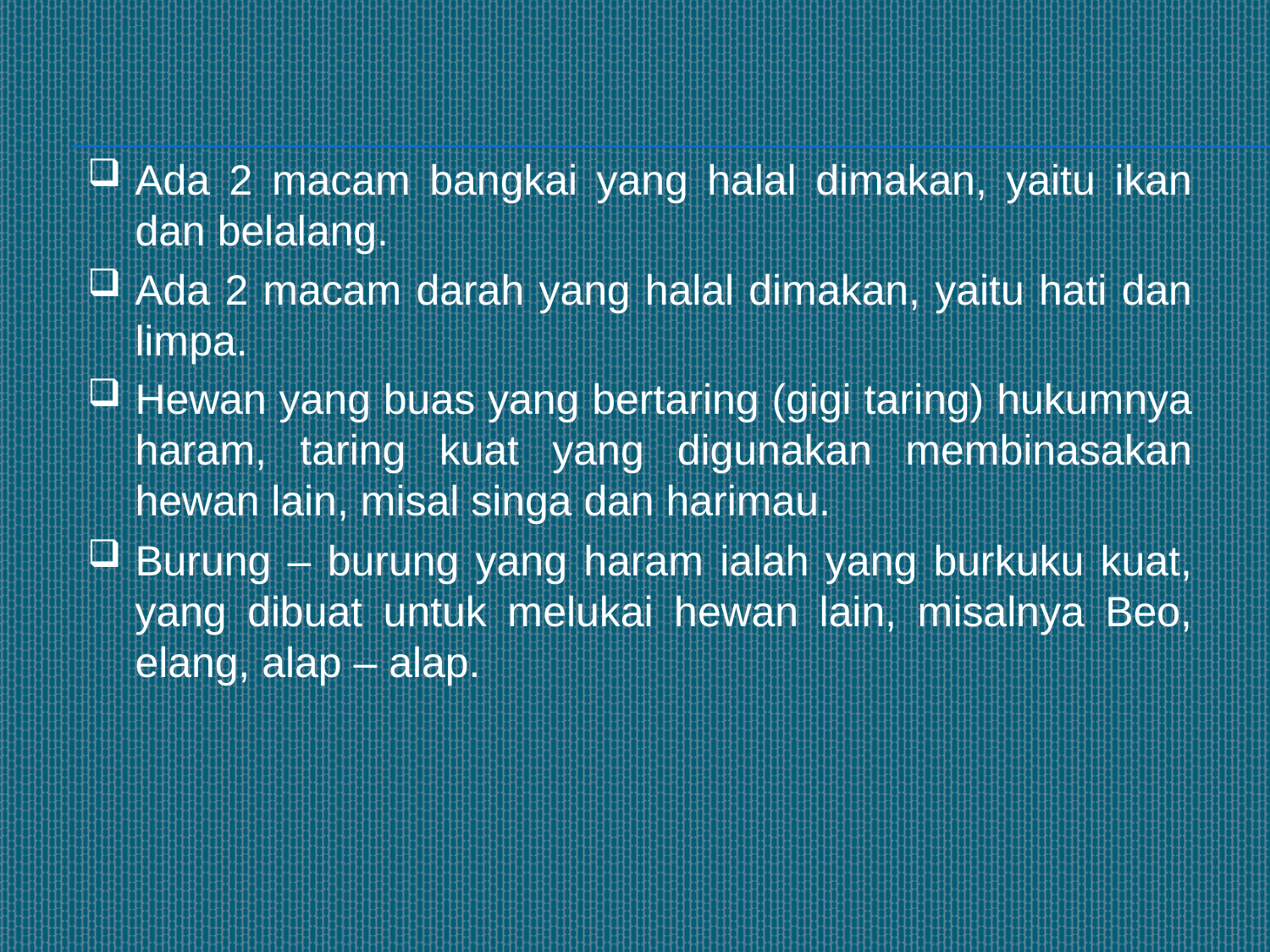

Ada 2 macam bangkai yang halal dimakan, yaitu ikan dan belalang.
Ada 2 macam darah yang halal dimakan, yaitu hati dan limpa.
Hewan yang buas yang bertaring (gigi taring) hukumnya haram, taring kuat yang digunakan membinasakan hewan lain, misal singa dan harimau.
Burung – burung yang haram ialah yang burkuku kuat, yang dibuat untuk melukai hewan lain, misalnya Beo, elang, alap – alap.